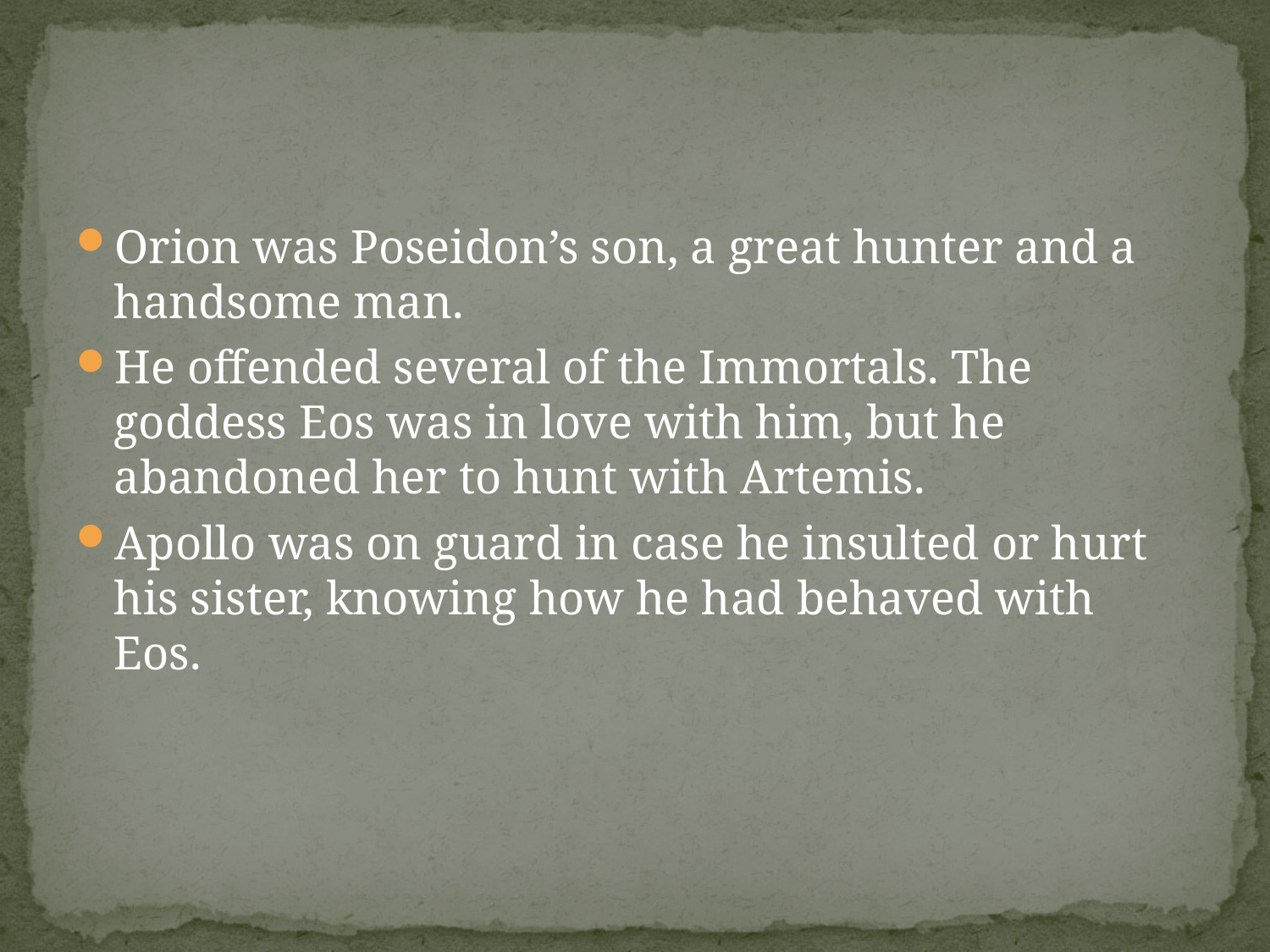

Orion was Poseidon’s son, a great hunter and a handsome man.
He offended several of the Immortals. The goddess Eos was in love with him, but he abandoned her to hunt with Artemis.
Apollo was on guard in case he insulted or hurt his sister, knowing how he had behaved with Eos.